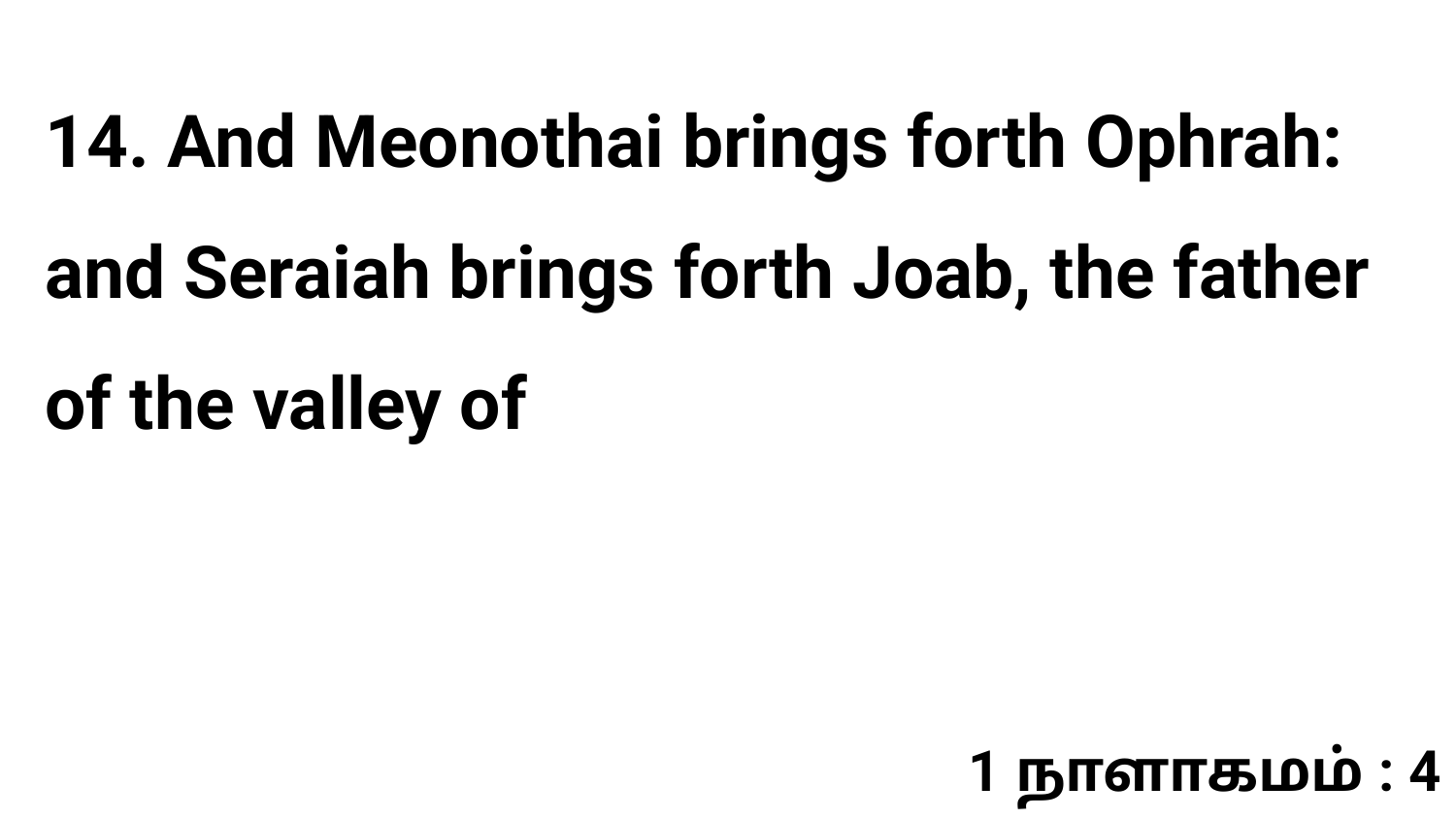

14. And Meonothai brings forth Ophrah: and Seraiah brings forth Joab, the father of the valley of
1 நாளாகமம் : 4